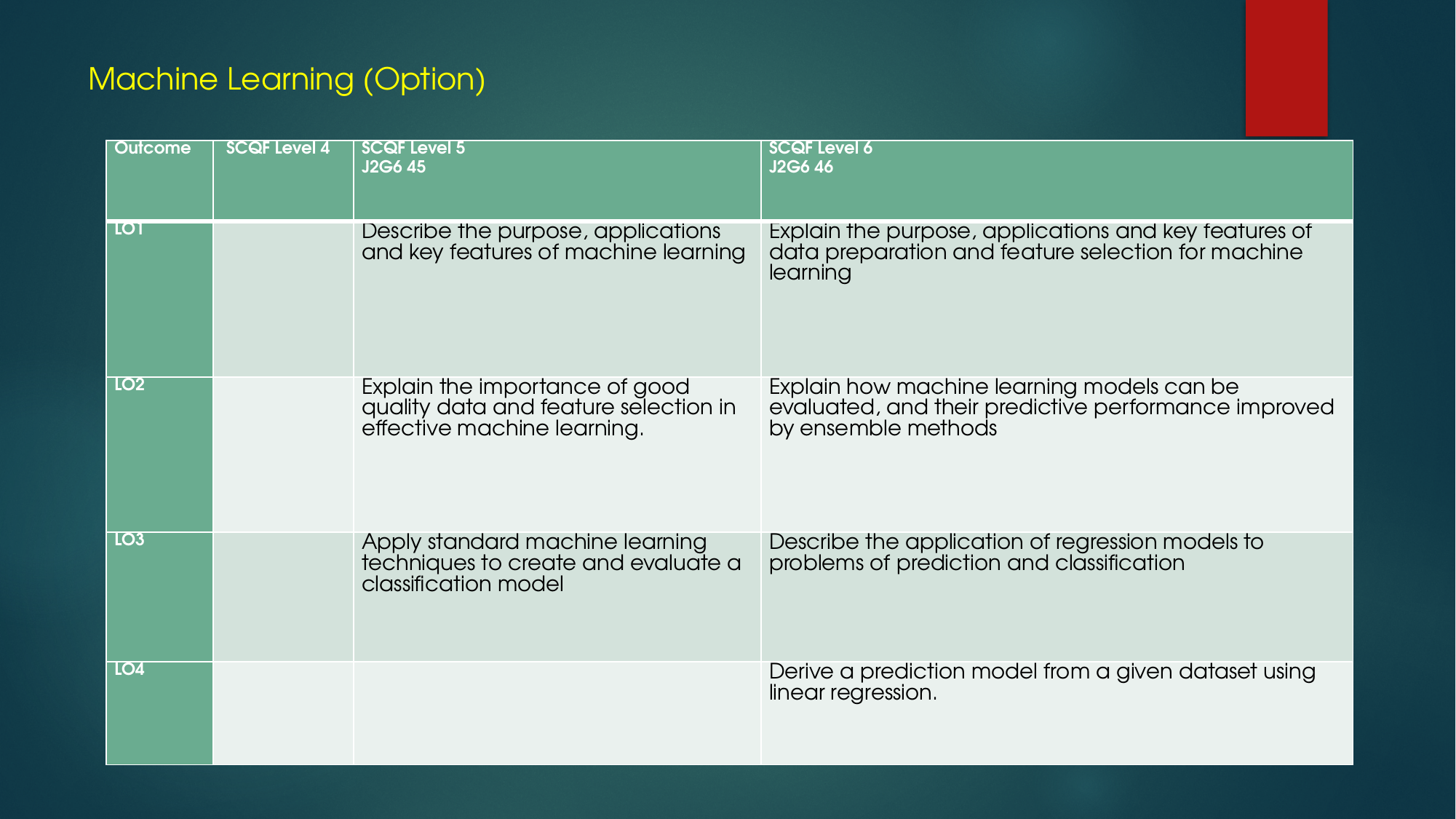

# Machine Learning (Option)
| Outcome | SCQF Level 4 | SCQF Level 5 J2G6 45 | SCQF Level 6 J2G6 46 |
| --- | --- | --- | --- |
| LO1 |  | Describe the purpose, applications and key features of machine learning | Explain the purpose, applications and key features of data preparation and feature selection for machine learning |
| LO2 |  | Explain the importance of good quality data and feature selection in effective machine learning. | Explain how machine learning models can be evaluated, and their predictive performance improved by ensemble methods |
| LO3 |  | Apply standard machine learning techniques to create and evaluate a classification model | Describe the application of regression models to problems of prediction and classification |
| LO4 |  |  | Derive a prediction model from a given dataset using linear regression. |